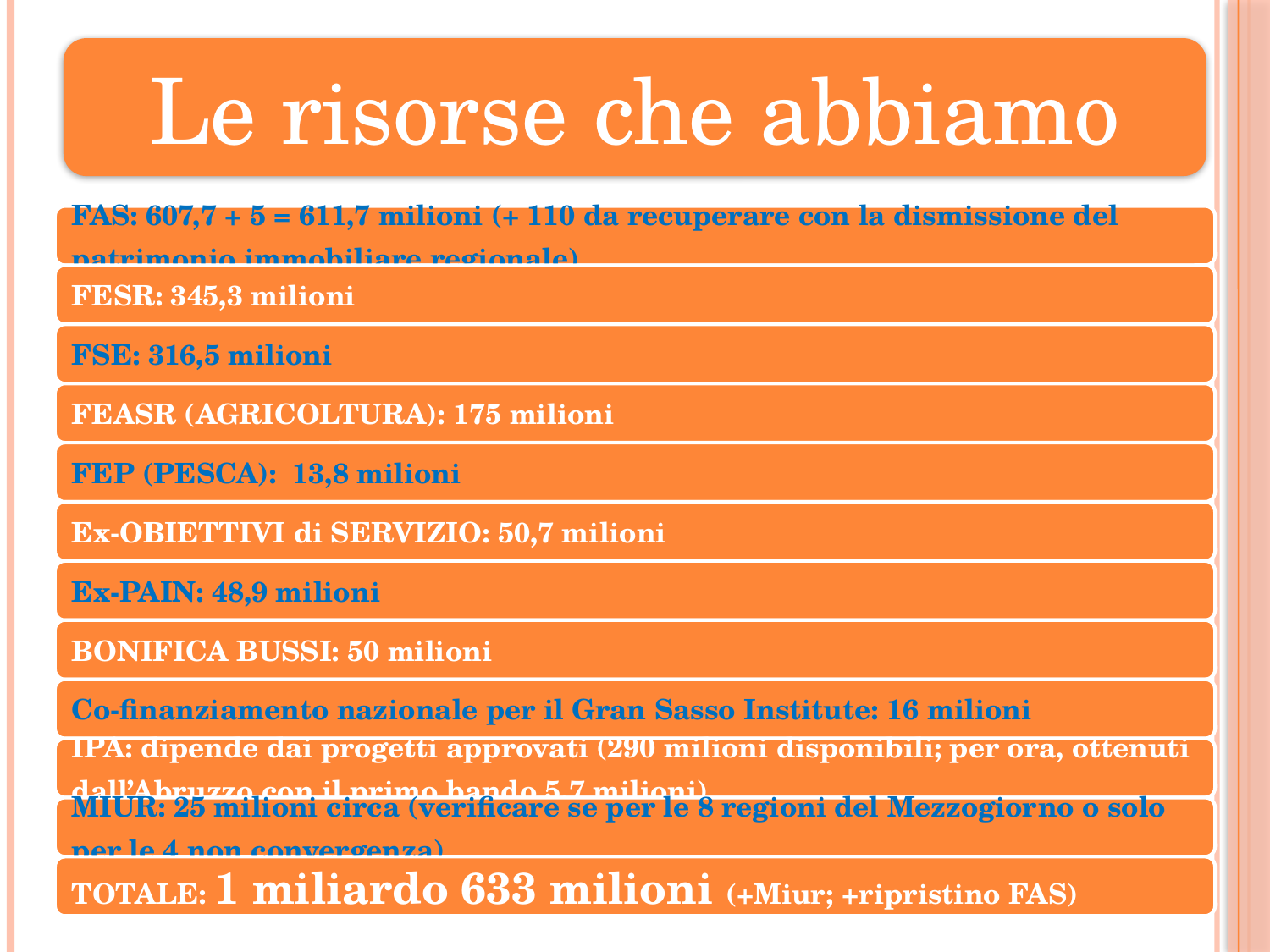

Le risorse che abbiamo
FAS: 607,7 + 5 = 611,7 milioni (+ 110 da recuperare con la dismissione del patrimonio immobiliare regionale)
FESR: 345,3 milioni
FSE: 316,5 milioni
FEASR (AGRICOLTURA): 175 milioni
FEP (PESCA):  13,8 milioni
Ex-OBIETTIVI di SERVIZIO: 50,7 milioni
Ex-PAIN: 48,9 milioni
BONIFICA BUSSI: 50 milioni
Co-finanziamento nazionale per il Gran Sasso Institute: 16 milioni
IPA: dipende dai progetti approvati (290 milioni disponibili; per ora, ottenuti dall’Abruzzo con il primo bando 5,7 milioni)
MIUR: 25 milioni circa (verificare se per le 8 regioni del Mezzogiorno o solo per le 4 non convergenza)
TOTALE: 1 miliardo 633 milioni (+Miur; +ripristino FAS)